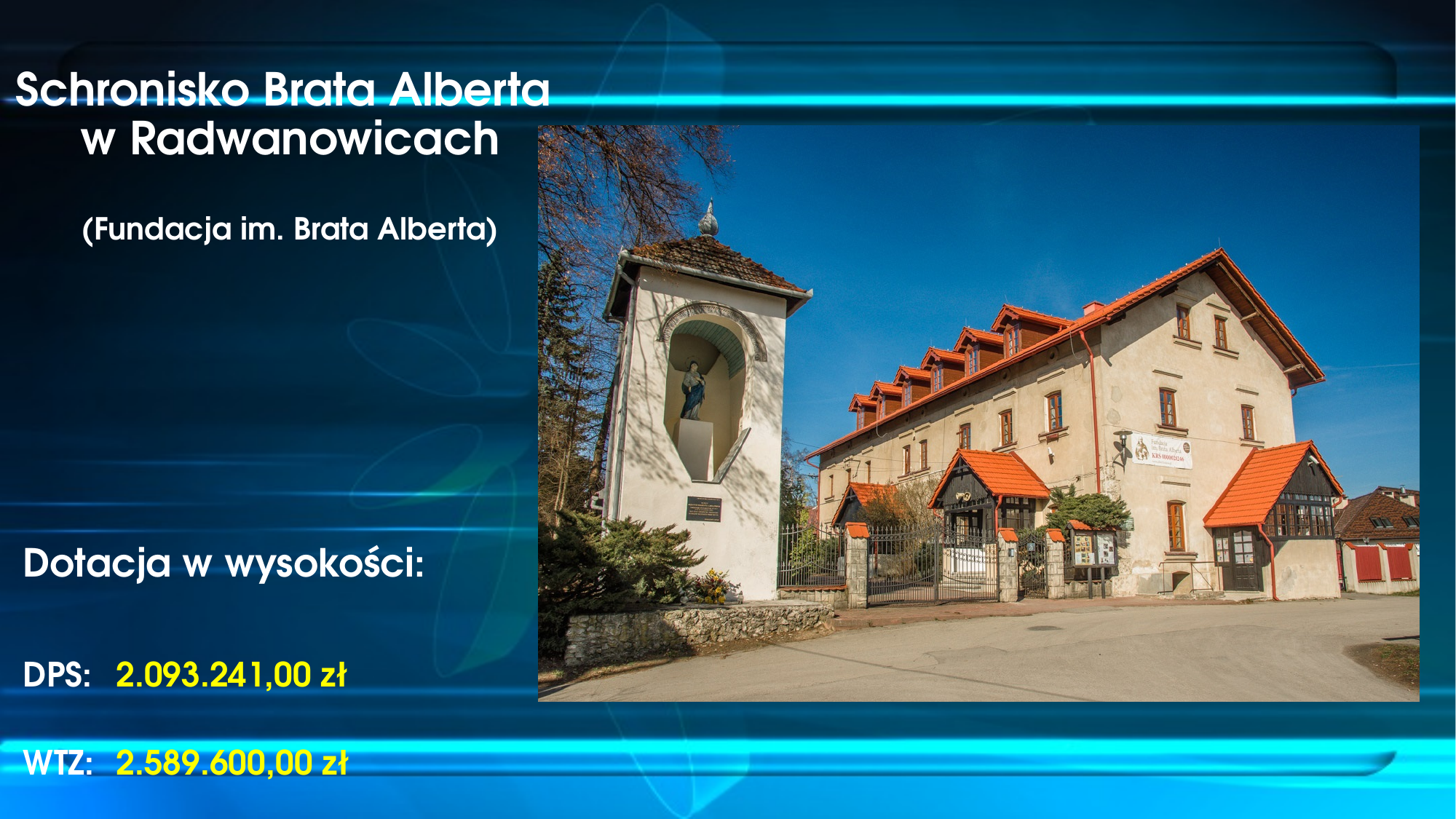

# Schronisko Brata Alberta w Radwanowicach (Fundacja im. Brata Alberta)

[unsupported chart]

Dotacja w wysokości:

DPS: 	2.093.241,00 zł
WTZ: 	2.589.600,00 zł